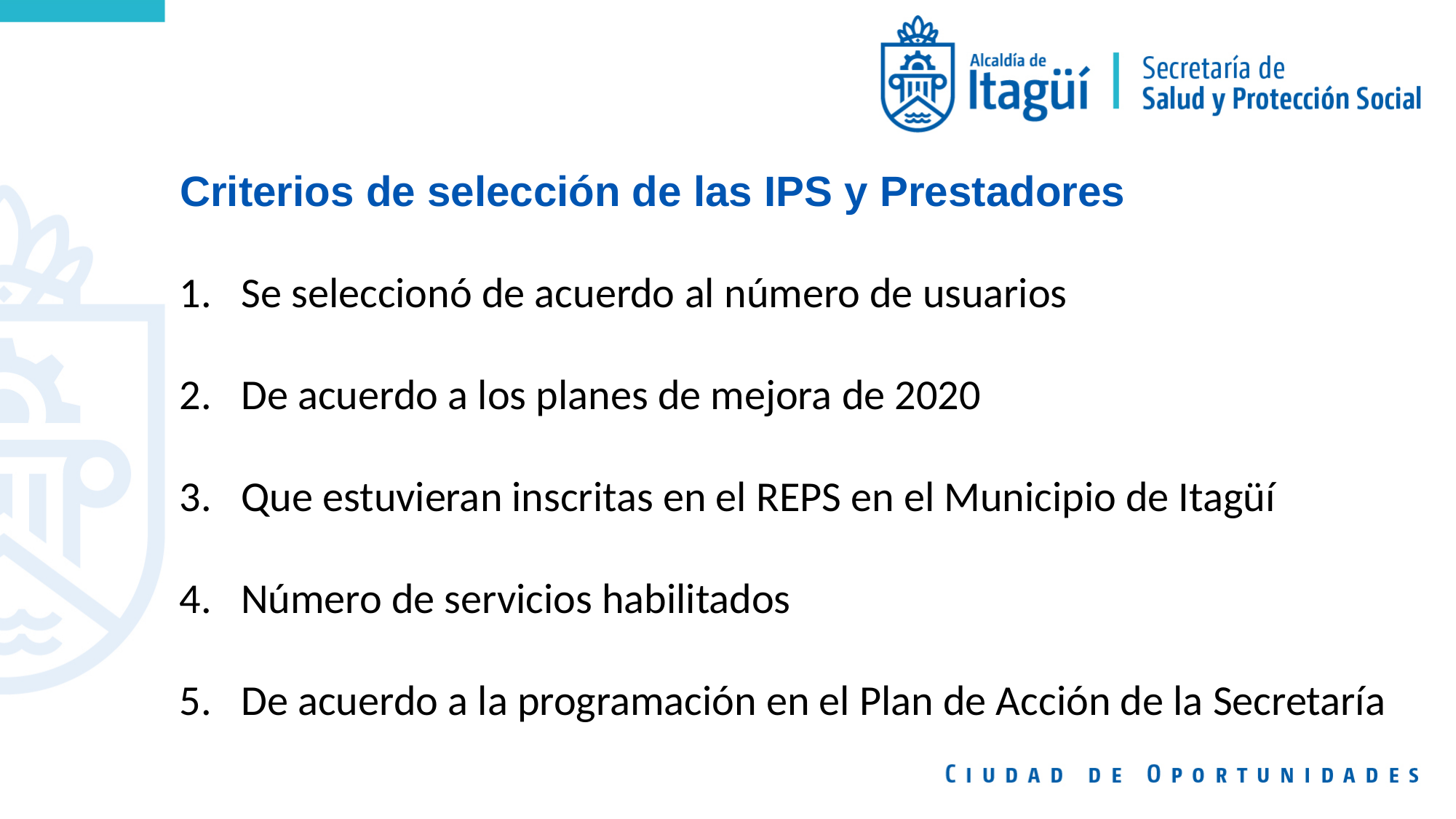

Criterios de selección de las IPS y Prestadores
Se seleccionó de acuerdo al número de usuarios

De acuerdo a los planes de mejora de 2020

Que estuvieran inscritas en el REPS en el Municipio de Itagüí

Número de servicios habilitados

De acuerdo a la programación en el Plan de Acción de la Secretaría